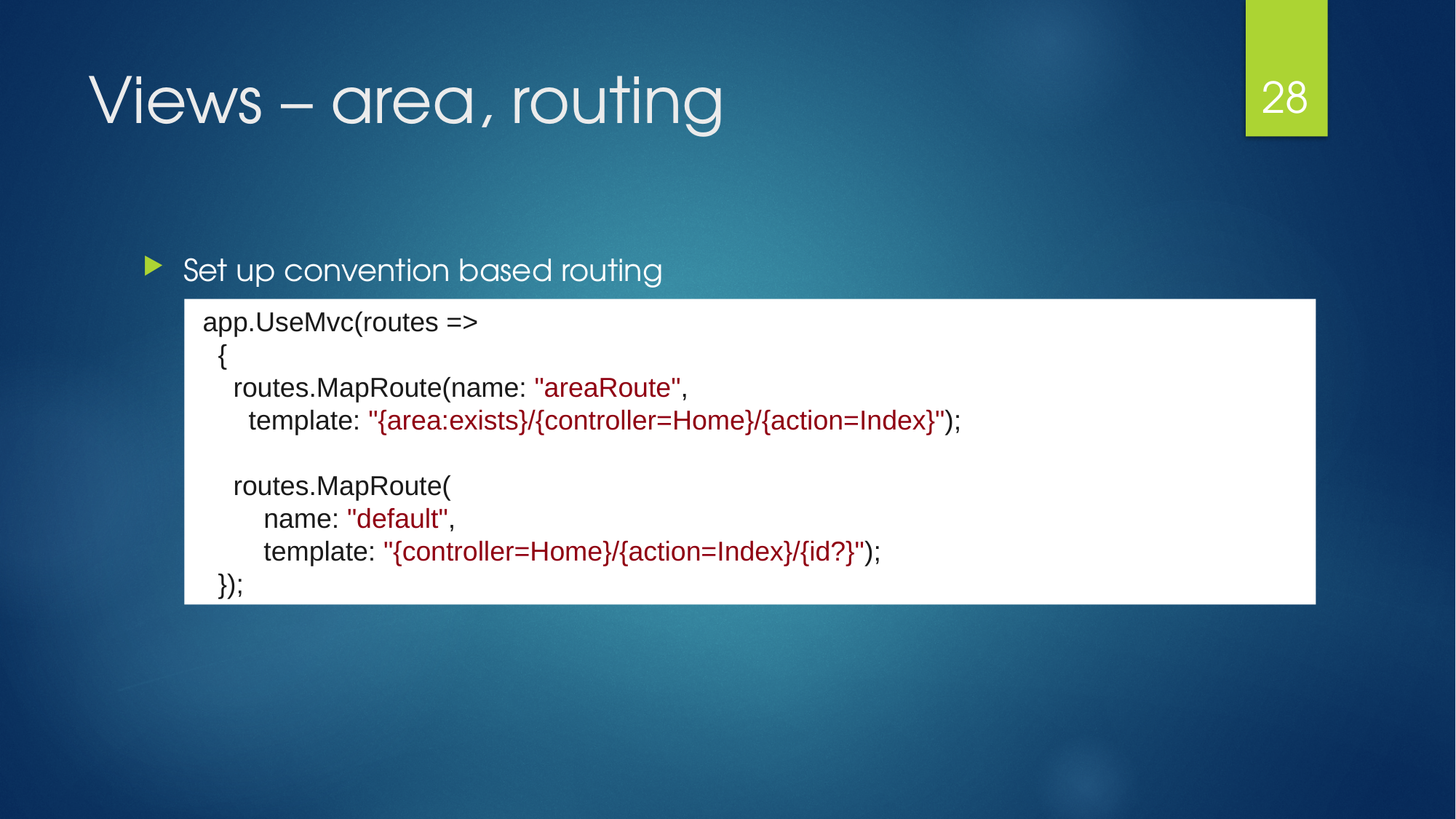

28
# Views – area, routing
Set up convention based routing
 app.UseMvc(routes =>
   {
     routes.MapRoute(name: "areaRoute",
       template: "{area:exists}/{controller=Home}/{action=Index}");

     routes.MapRoute(
         name: "default",
         template: "{controller=Home}/{action=Index}/{id?}");
   });